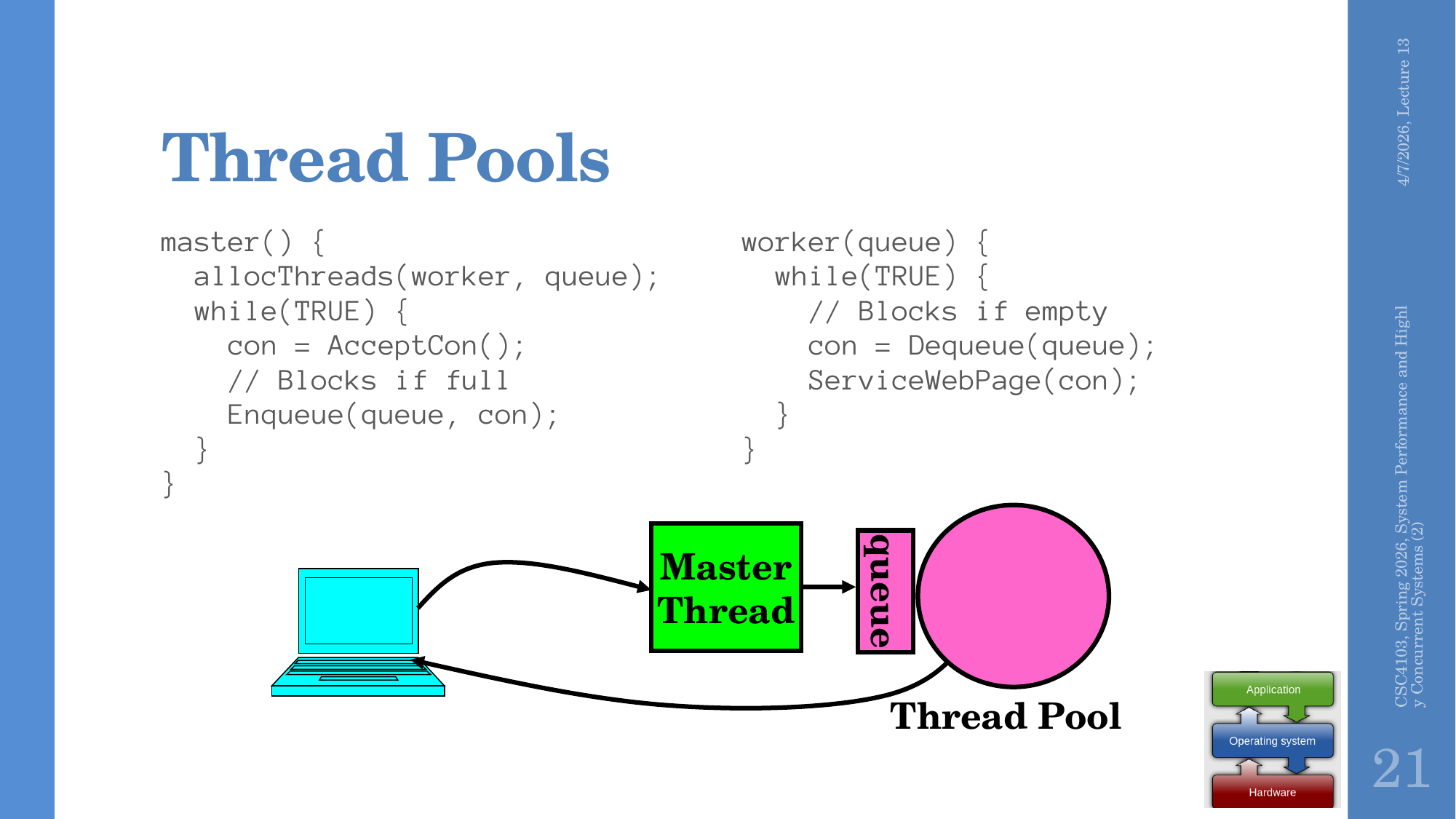

# Thread Pools
4/7/2026, Lecture 13
master() {
  allocThreads(worker, queue);
  while(TRUE) {
    con = AcceptCon();
    // Blocks if full
    Enqueue(queue, con);
  }
}
worker(queue) {
  while(TRUE) {
    // Blocks if empty
    con = Dequeue(queue);
    ServiceWebPage(con);
  }
}
CSC4103, Spring 2026, System Performance and Highly Concurrent Systems (2)

Master
Thread
queue

Thread Pool
21